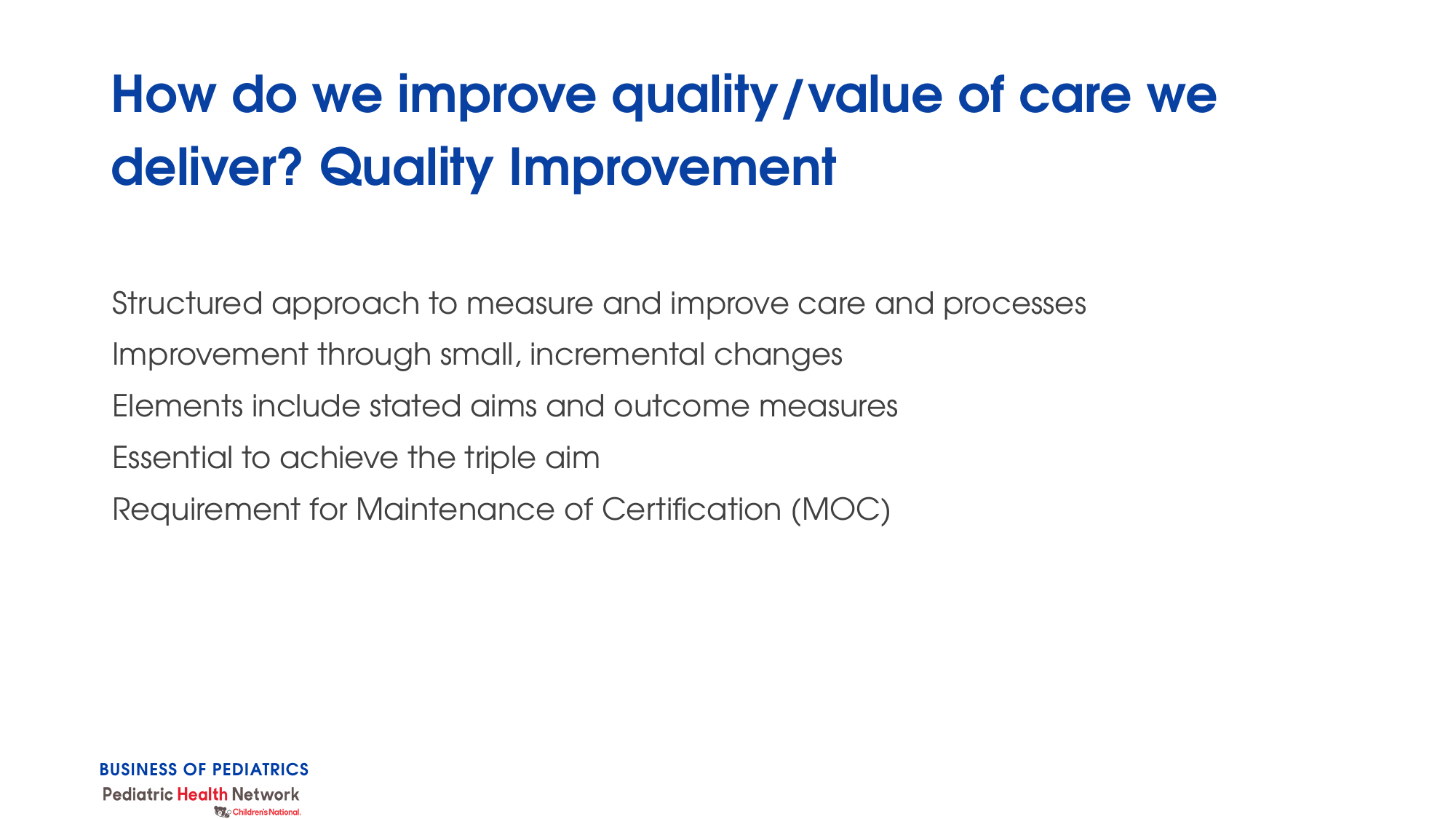

# How do we improve quality/value of care we deliver? Quality Improvement
Structured approach to measure and improve care and processes
Improvement through small, incremental changes
Elements include stated aims and outcome measures
Essential to achieve the triple aim
Requirement for Maintenance of Certification (MOC)